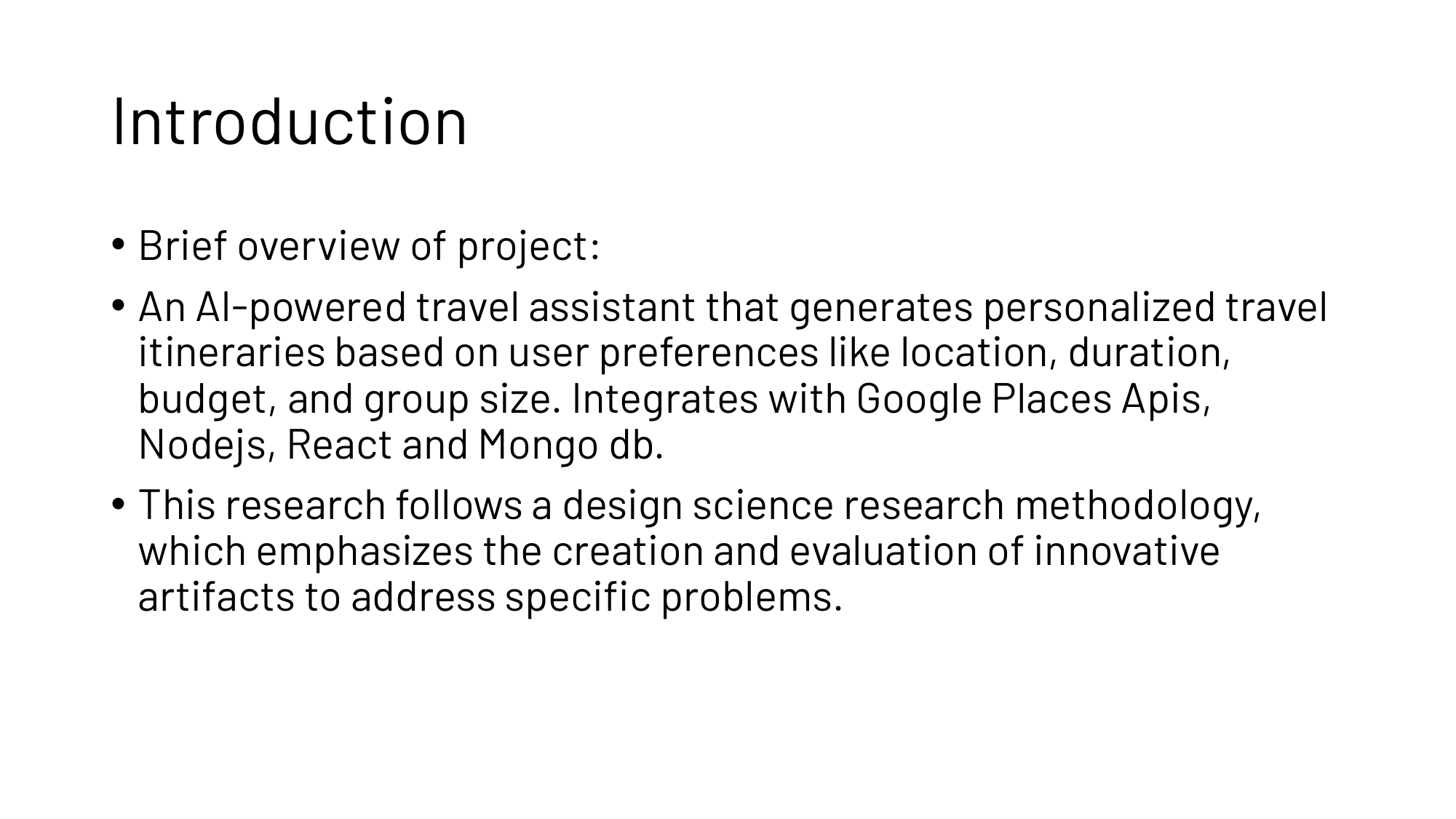

# Introduction
Brief overview of project:
An AI-powered travel assistant that generates personalized travel itineraries based on user preferences like location, duration, budget, and group size. Integrates with Google Places Apis, Nodejs, React and Mongo db.
This research follows a design science research methodology, which emphasizes the creation and evaluation of innovative artifacts to address specific problems.